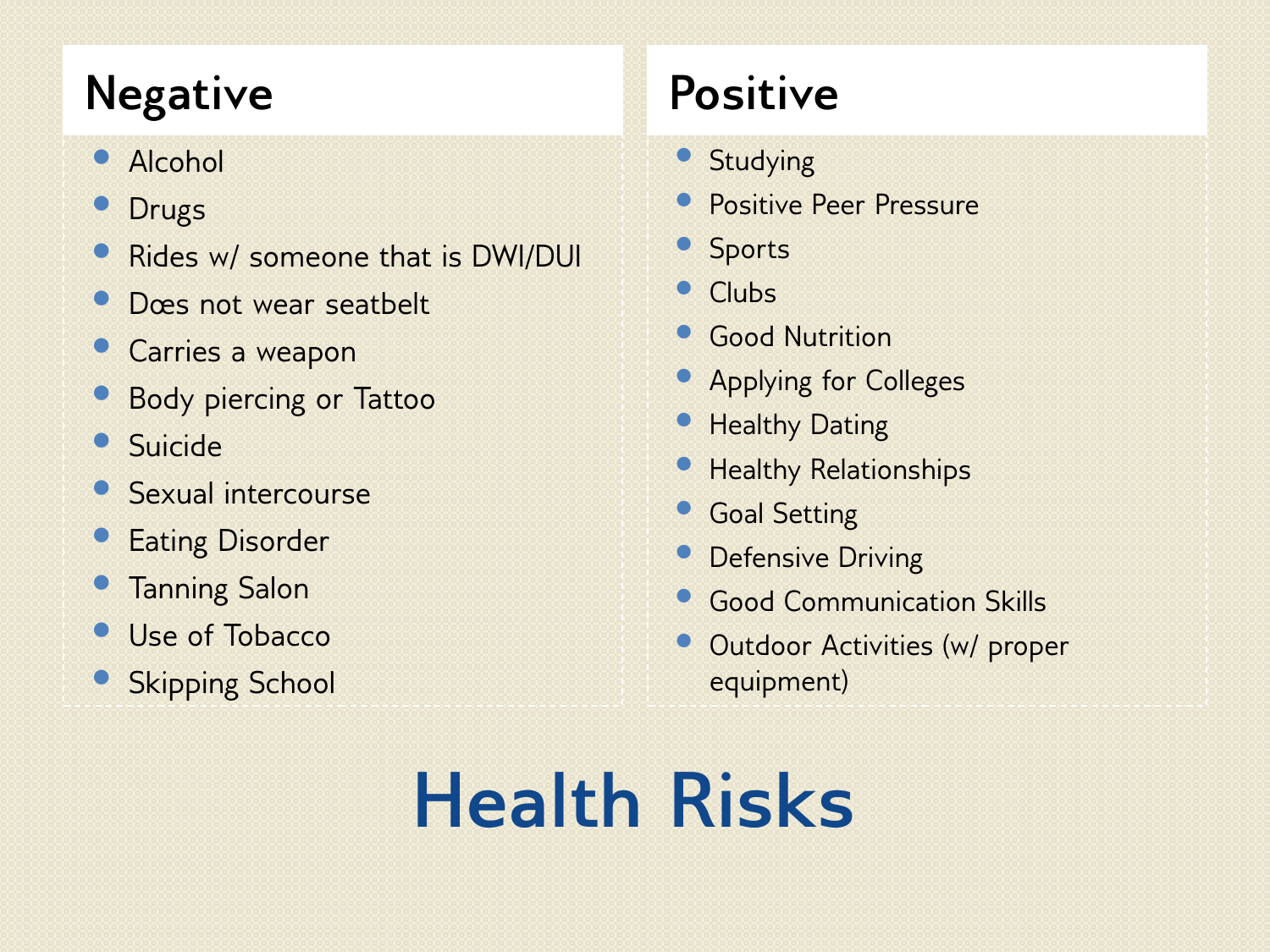

Negative
Positive
Alcohol
Drugs
Rides w/ someone that is DWI/DUI
Does not wear seatbelt
Carries a weapon
Body piercing or Tattoo
Suicide
Sexual intercourse
Eating Disorder
Tanning Salon
Use of Tobacco
Skipping School

Studying
Positive Peer Pressure
Sports
Clubs
Good Nutrition
Applying for Colleges
Healthy Dating
Healthy Relationships
Goal Setting
Defensive Driving
Good Communication Skills
Outdoor Activities (w/ proper equipment)

# Health Risks